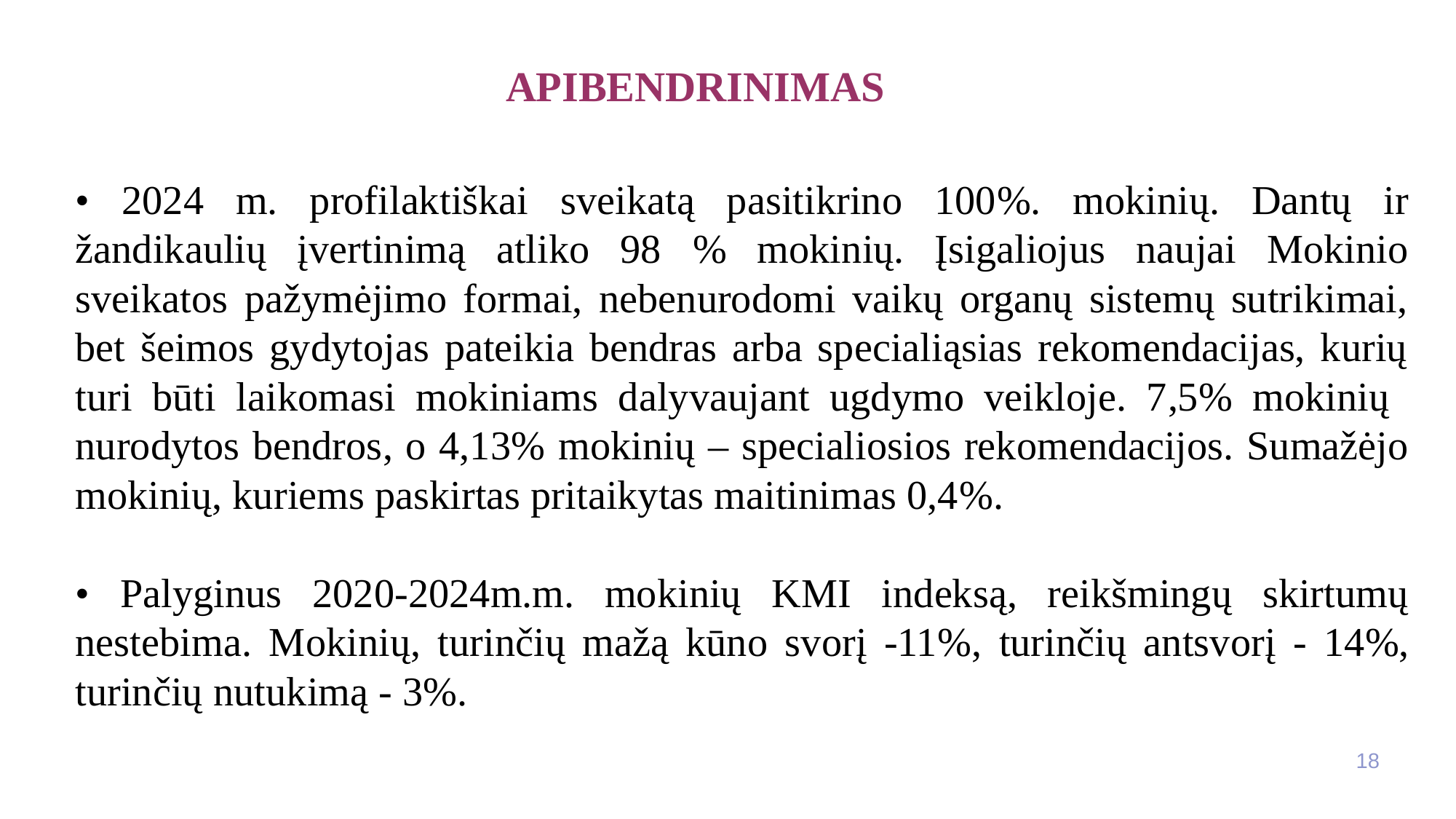

# Apibendrinimas
• 2024 m. profilaktiškai sveikatą pasitikrino 100%. mokinių. Dantų ir žandikaulių įvertinimą atliko 98 % mokinių. Įsigaliojus naujai Mokinio sveikatos pažymėjimo formai, nebenurodomi vaikų organų sistemų sutrikimai, bet šeimos gydytojas pateikia bendras arba specialiąsias rekomendacijas, kurių turi būti laikomasi mokiniams dalyvaujant ugdymo veikloje. 7,5% mokinių  nurodytos bendros, o 4,13% mokinių – specialiosios rekomendacijos. Sumažėjo mokinių, kuriems paskirtas pritaikytas maitinimas 0,4%.

• Palyginus 2020-2024m.m. mokinių KMI indeksą, reikšmingų skirtumų nestebima. Mokinių, turinčių mažą kūno svorį -11%, turinčių antsvorį - 14%, turinčių nutukimą - 3%.
18